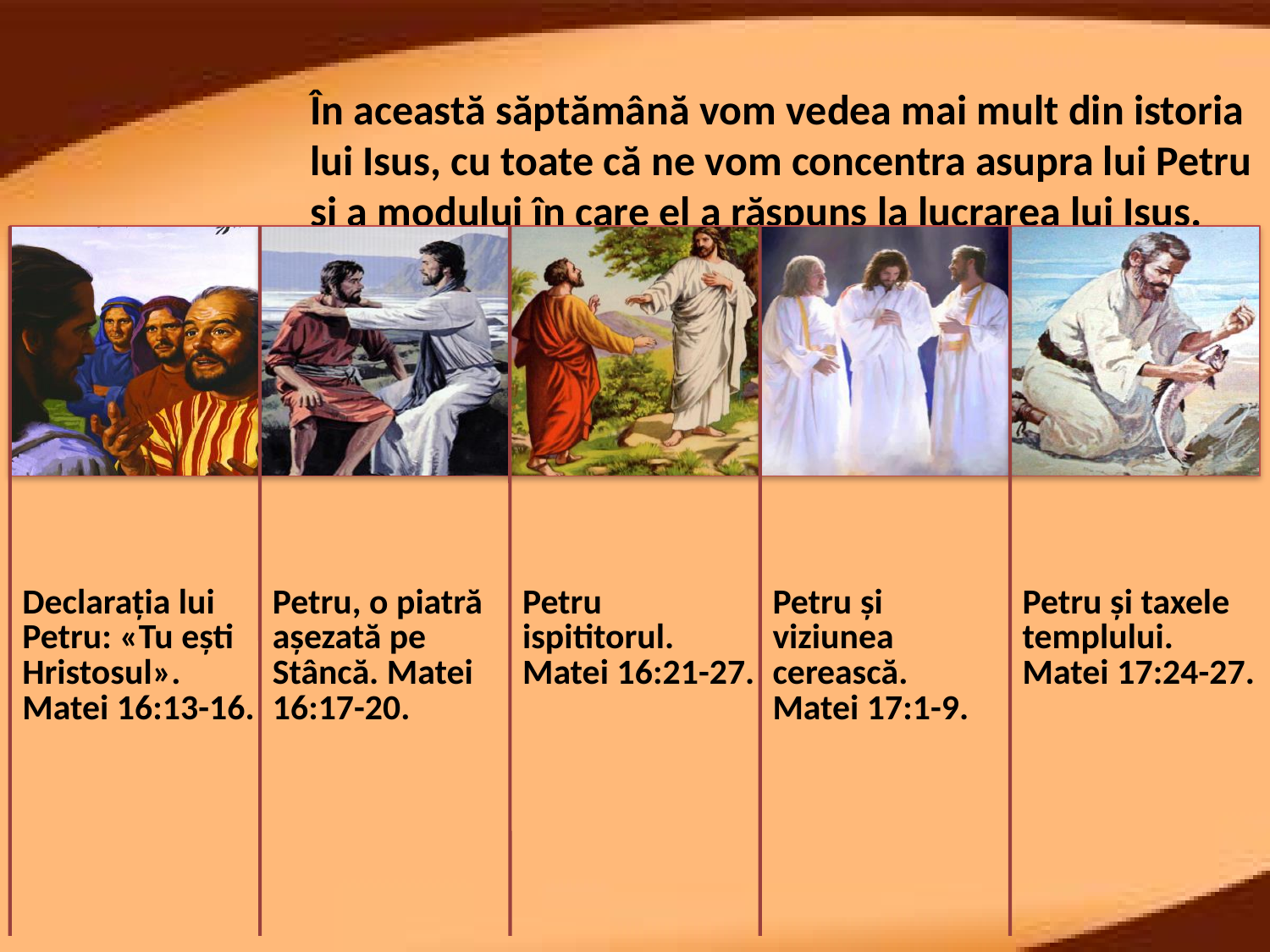

În această săptămână vom vedea mai mult din istoria lui Isus, cu toate că ne vom concentra asupra lui Petru și a modului în care el a răspuns la lucrarea lui Isus.
Petru și taxele templului. Matei 17:24-27.